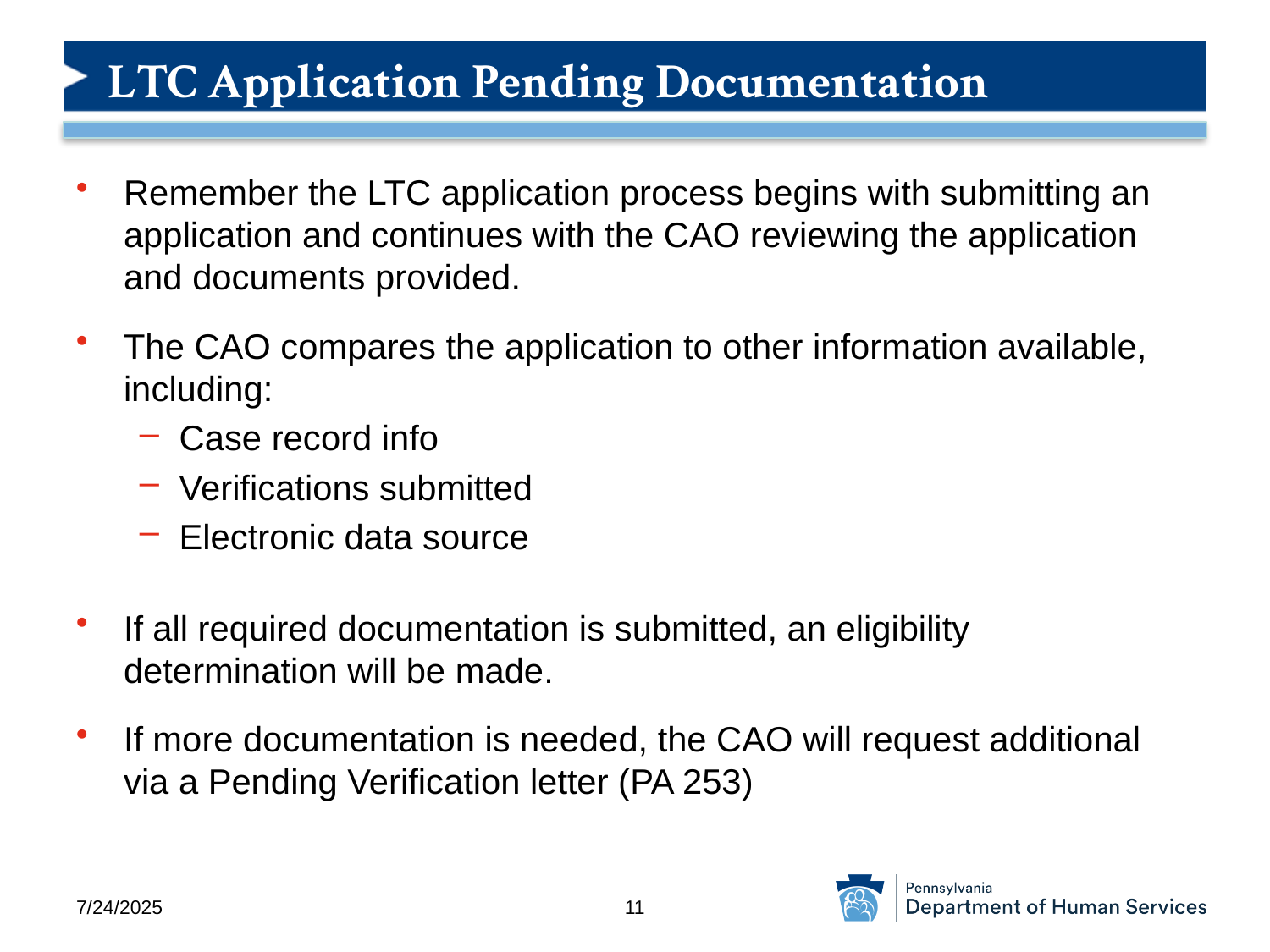

# LTC Application Pending Documentation
Remember the LTC application process begins with submitting an application and continues with the CAO reviewing the application and documents provided.

The CAO compares the application to other information available, including:
Case record info
Verifications submitted
Electronic data source

If all required documentation is submitted, an eligibility determination will be made.

If more documentation is needed, the CAO will request additional via a Pending Verification letter (PA 253)

7/24/2025
11